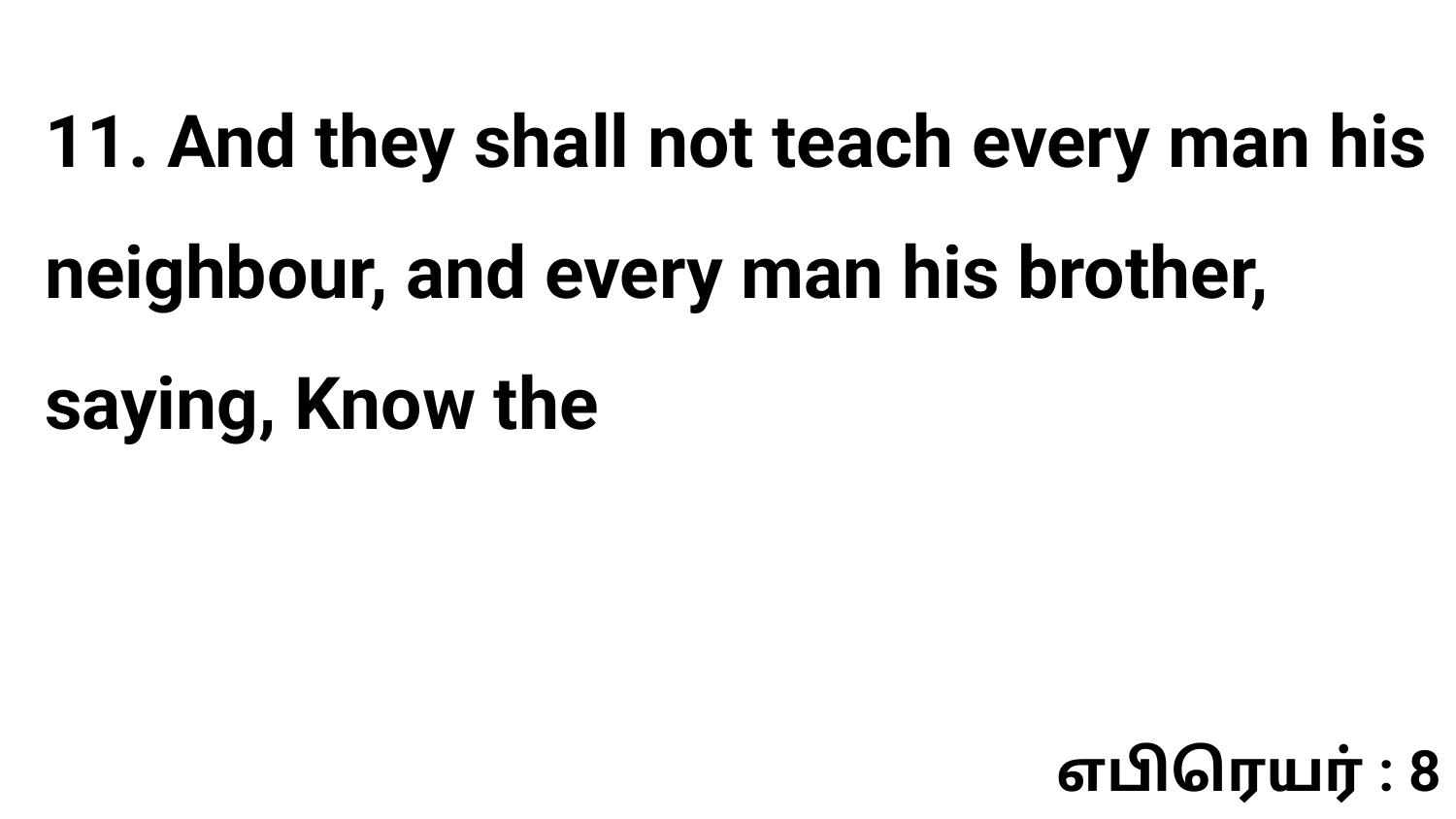

11. And they shall not teach every man his neighbour, and every man his brother, saying, Know the
எபிரெயர் : 8